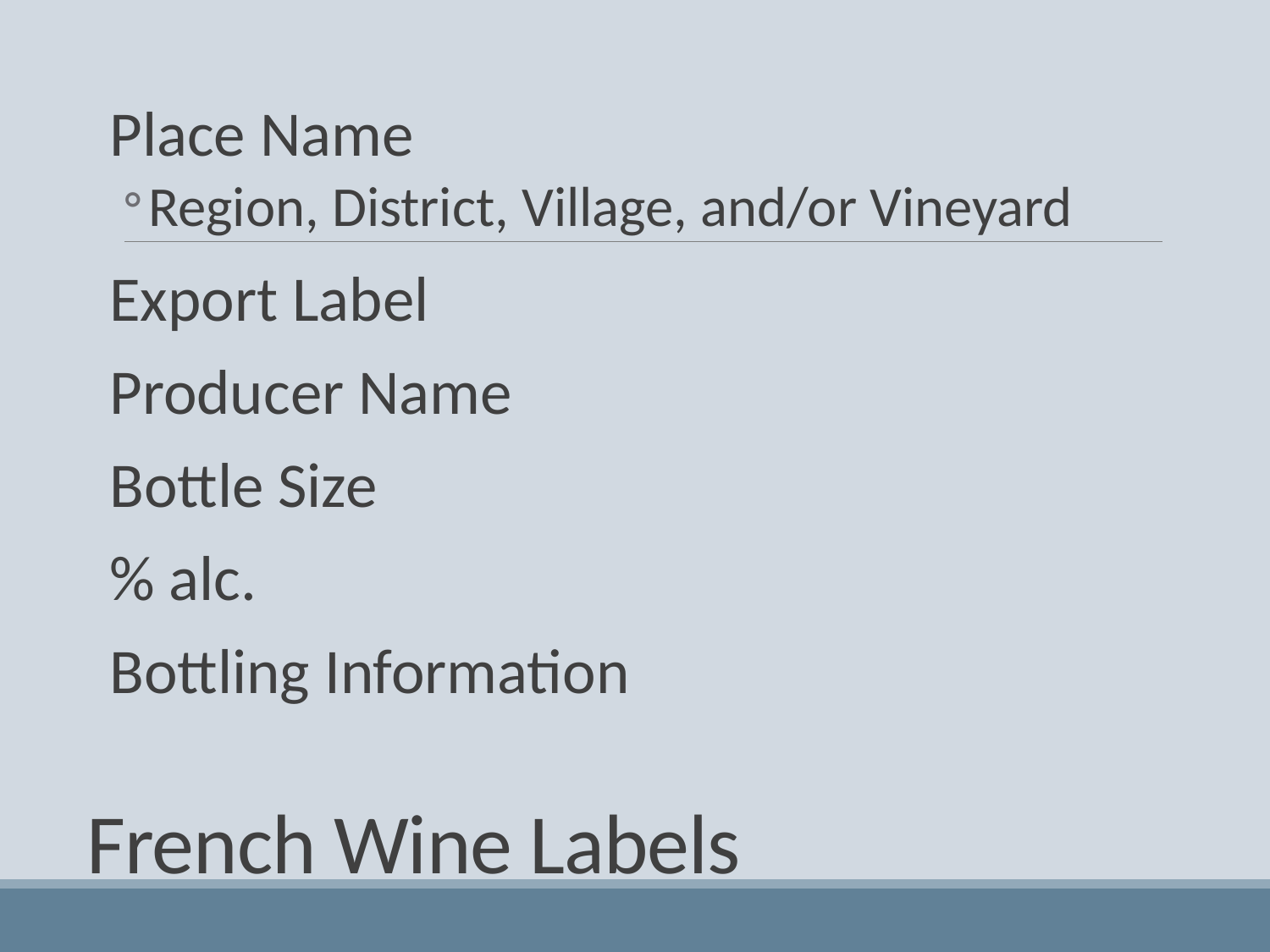

Place Name
Region, District, Village, and/or Vineyard
Export Label
Producer Name
Bottle Size
% alc.
Bottling Information
# French Wine Labels